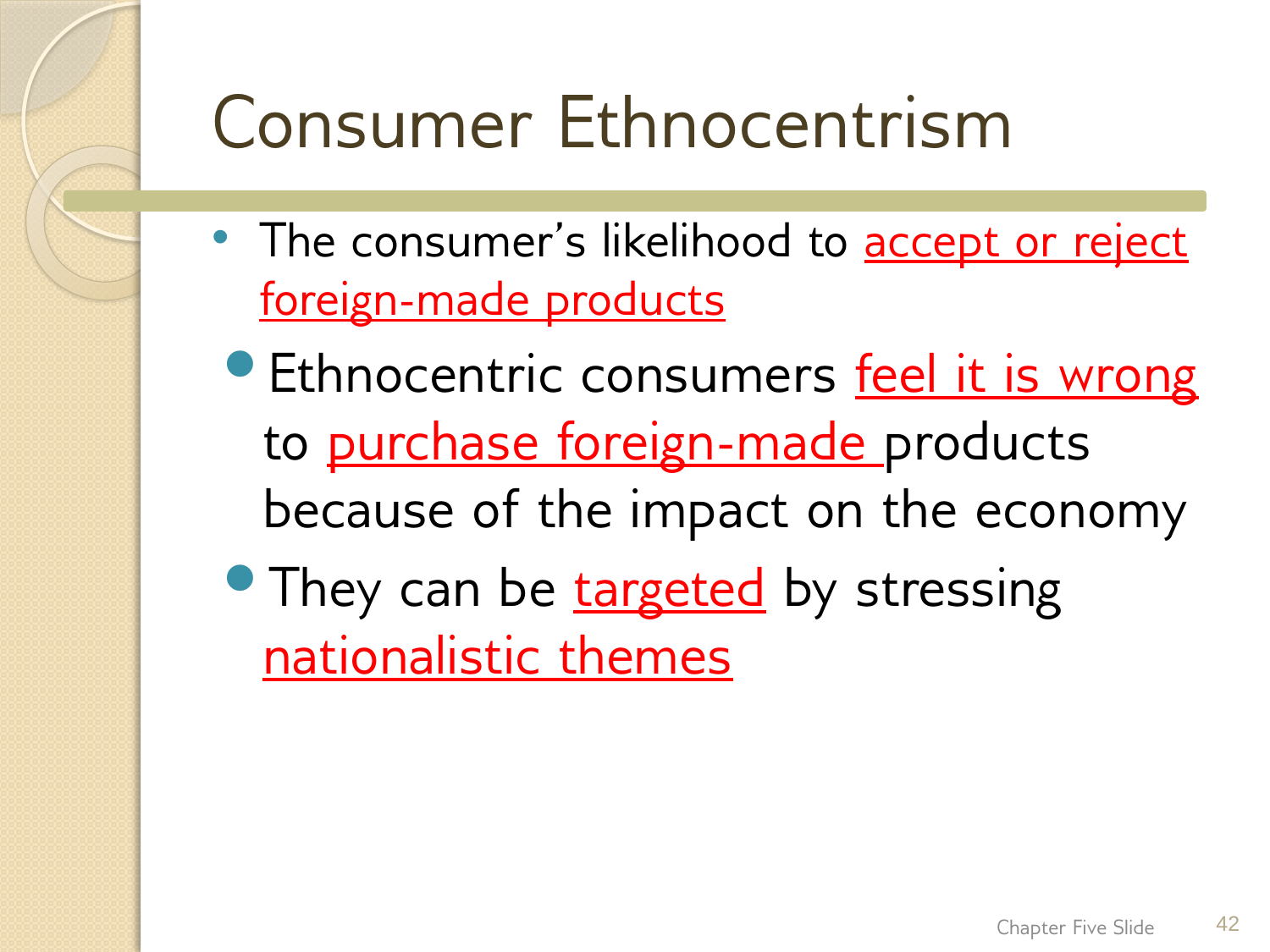

# Consumer Ethnocentrism
The consumer’s likelihood to accept or reject foreign-made products
Ethnocentric consumers feel it is wrong to purchase foreign-made products because of the impact on the economy
They can be targeted by stressing nationalistic themes
42
Chapter Five Slide